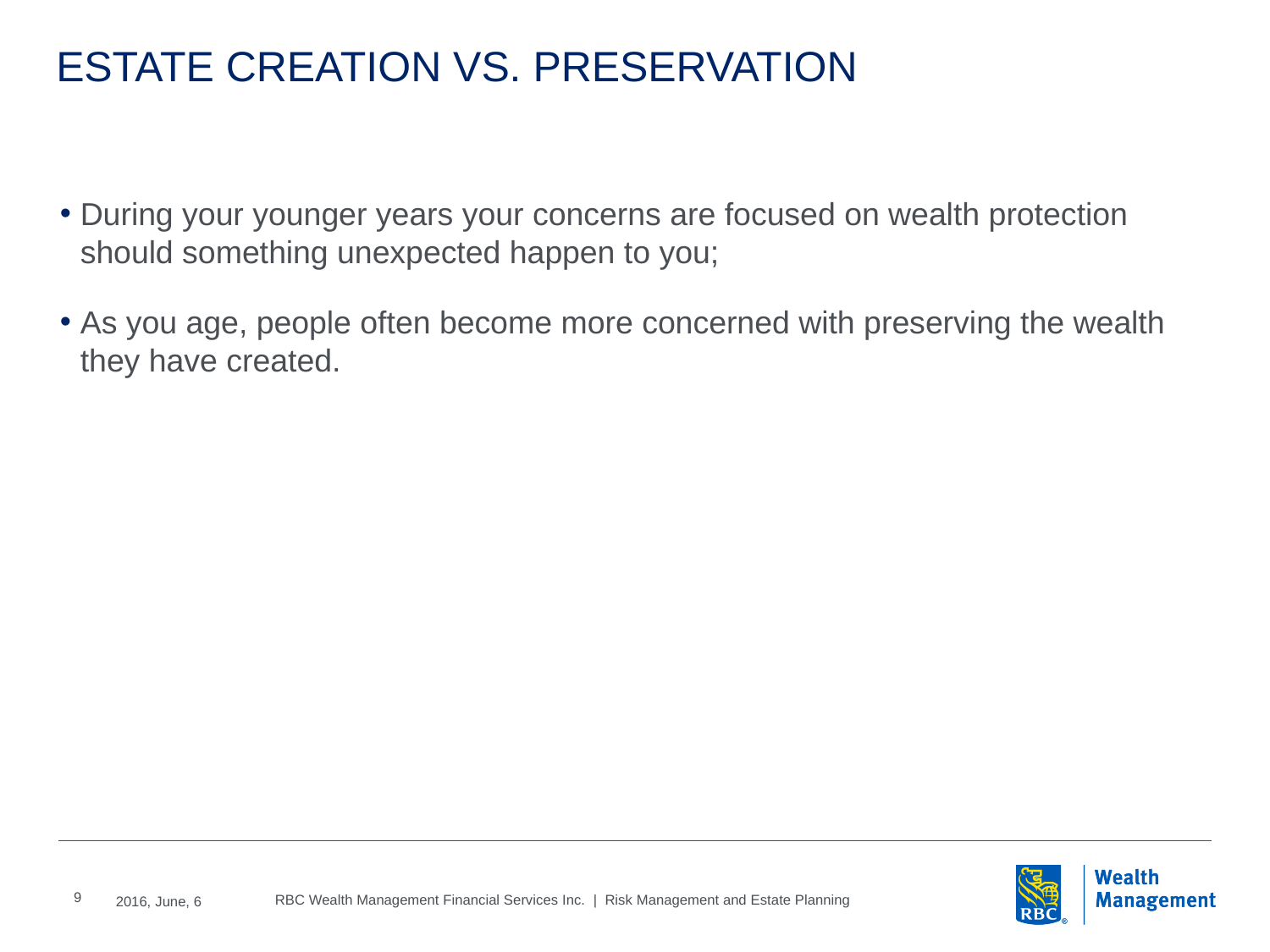

# ESTATE CREATION VS. PRESERVATION
During your younger years your concerns are focused on wealth protection should something unexpected happen to you;
As you age, people often become more concerned with preserving the wealth they have created.

9
2016, June, 6
RBC Wealth Management Financial Services Inc.  |  Risk Management and Estate Planning